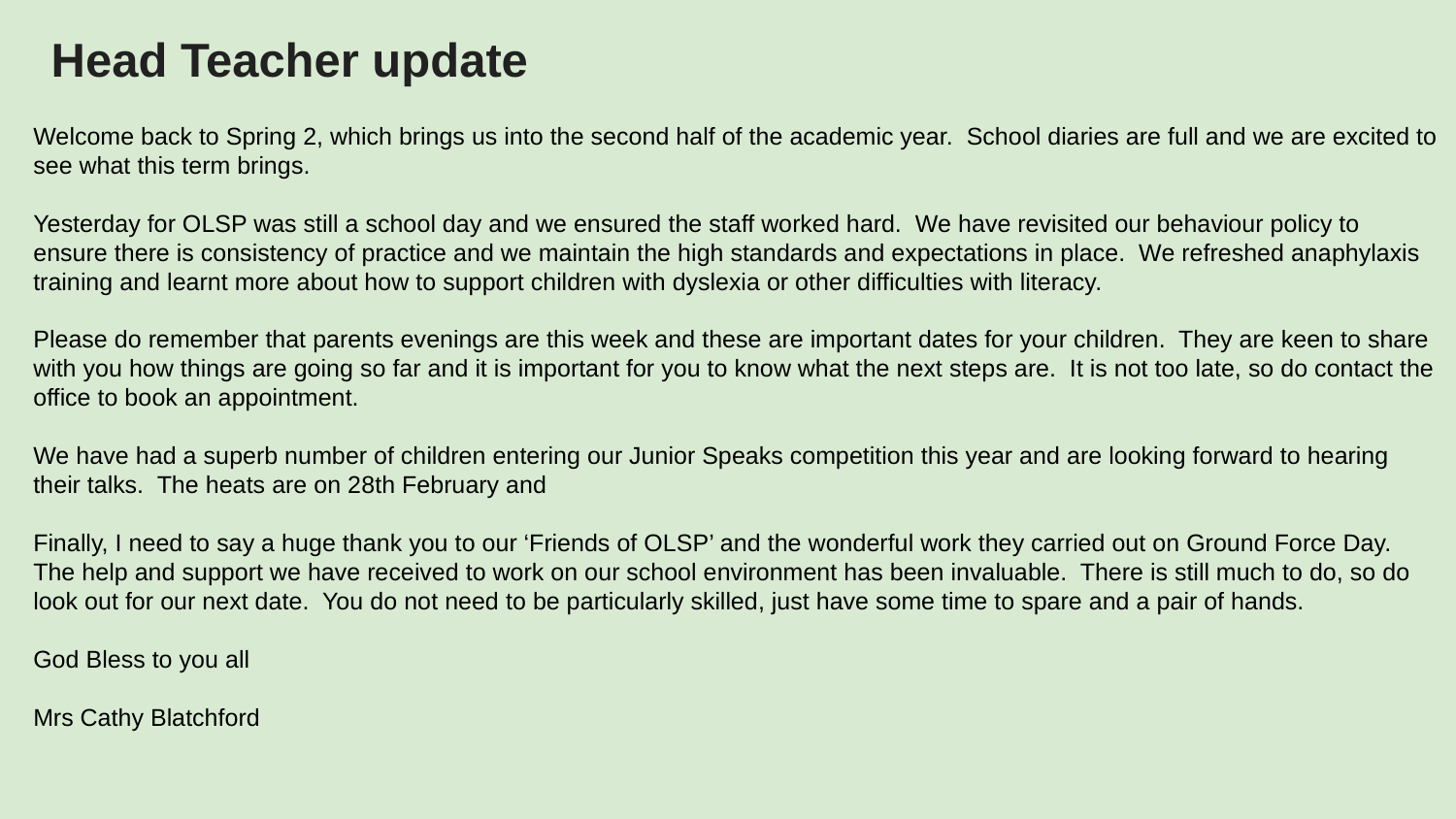

# Head Teacher update
Welcome back to Spring 2, which brings us into the second half of the academic year.  School diaries are full and we are excited to see what this term brings.

Yesterday for OLSP was still a school day and we ensured the staff worked hard.  We have revisited our behaviour policy to ensure there is consistency of practice and we maintain the high standards and expectations in place.  We refreshed anaphylaxis training and learnt more about how to support children with dyslexia or other difficulties with literacy.

Please do remember that parents evenings are this week and these are important dates for your children.  They are keen to share with you how things are going so far and it is important for you to know what the next steps are.  It is not too late, so do contact the office to book an appointment.

We have had a superb number of children entering our Junior Speaks competition this year and are looking forward to hearing their talks.  The heats are on 28th February and

Finally, I need to say a huge thank you to our ‘Friends of OLSP’ and the wonderful work they carried out on Ground Force Day.  The help and support we have received to work on our school environment has been invaluable.  There is still much to do, so do look out for our next date.  You do not need to be particularly skilled, just have some time to spare and a pair of hands.

God Bless to you all

Mrs Cathy Blatchford